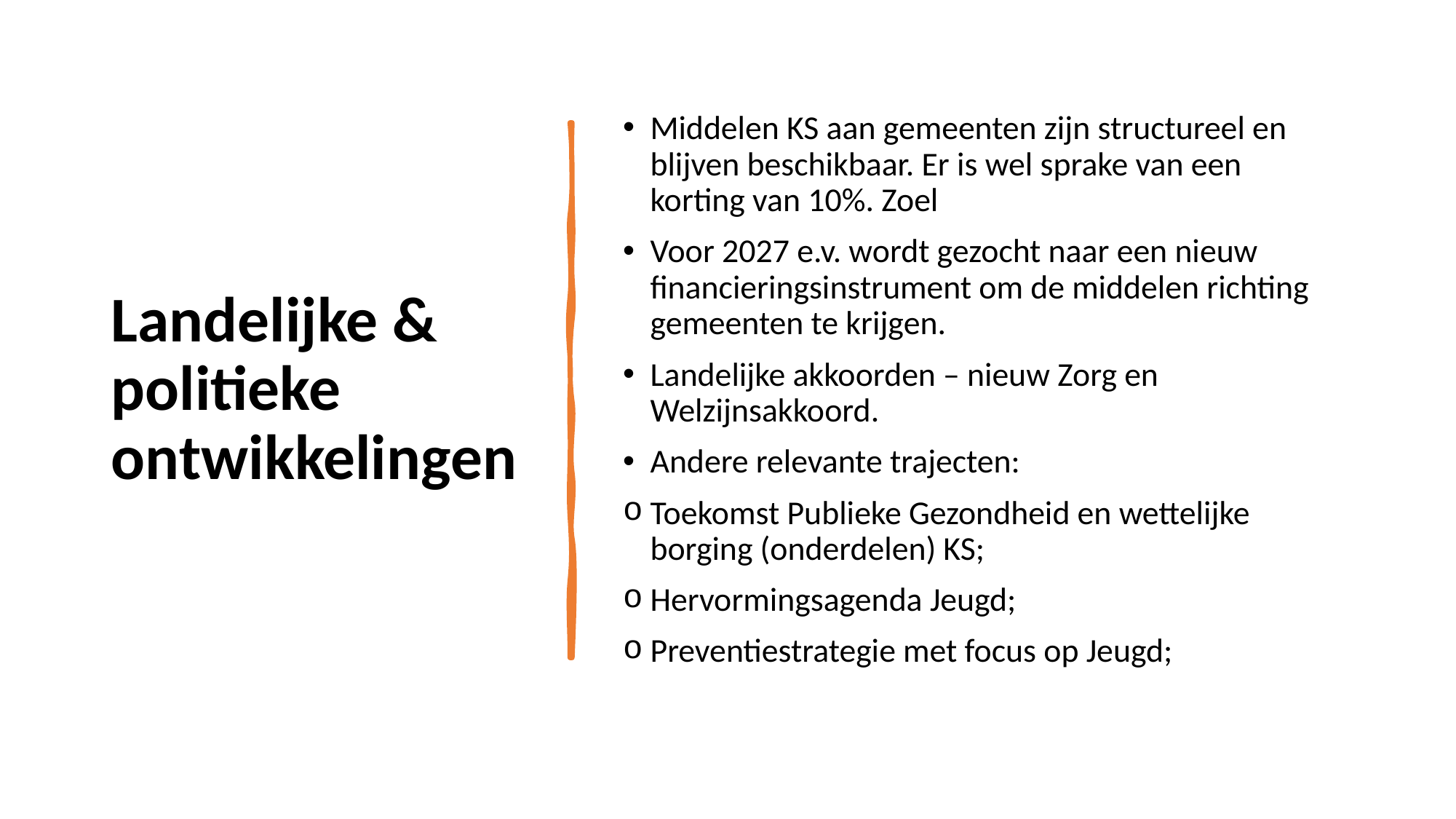

# Landelijke & politieke ontwikkelingen
Middelen KS aan gemeenten zijn structureel en blijven beschikbaar. Er is wel sprake van een korting van 10%. Zoel
Voor 2027 e.v. wordt gezocht naar een nieuw financieringsinstrument om de middelen richting gemeenten te krijgen.
Landelijke akkoorden – nieuw Zorg en Welzijnsakkoord.
Andere relevante trajecten:
Toekomst Publieke Gezondheid en wettelijke borging (onderdelen) KS;
Hervormingsagenda Jeugd;
Preventiestrategie met focus op Jeugd;